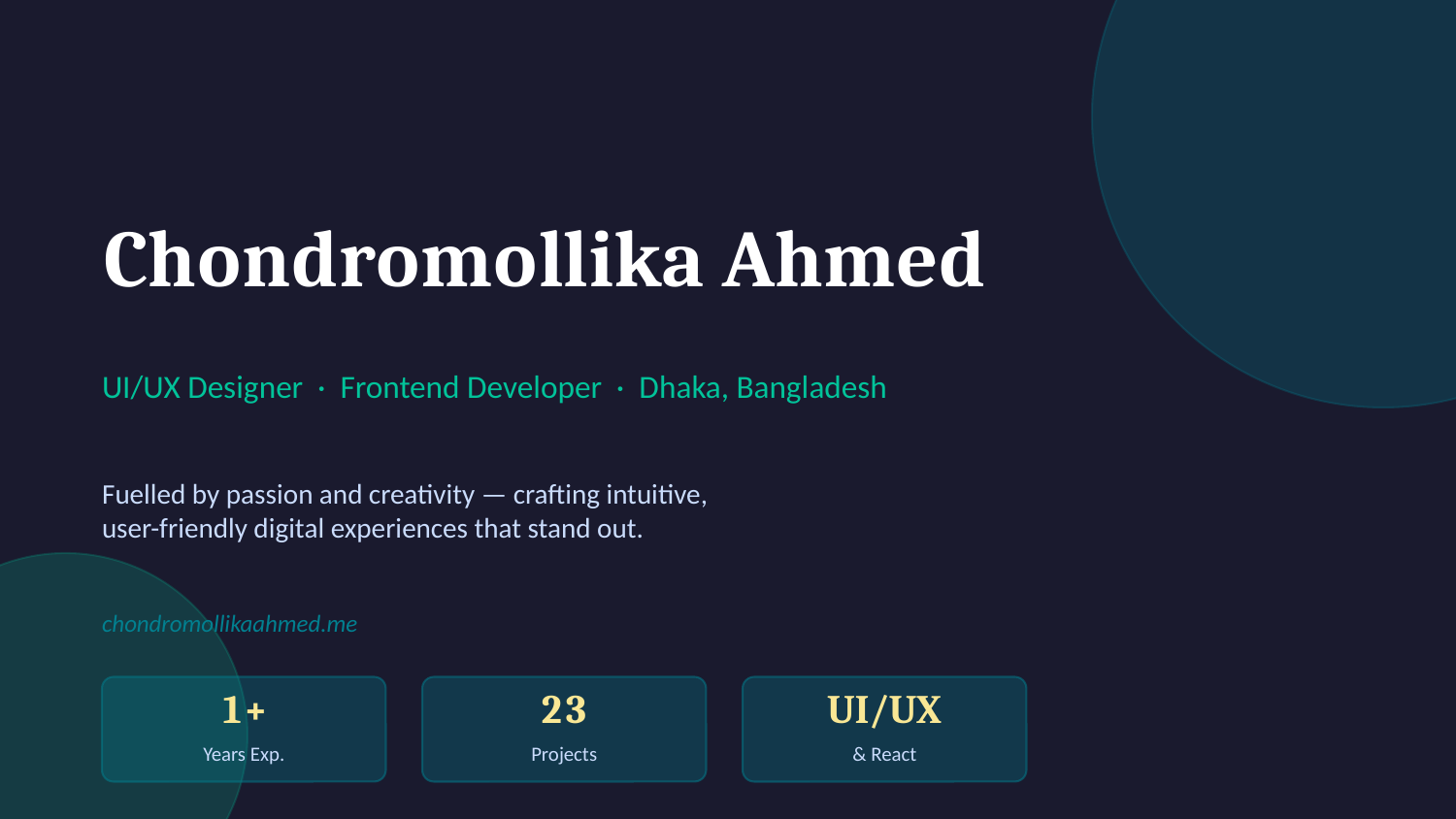

Chondromollika Ahmed
UI/UX Designer  ·  Frontend Developer  ·  Dhaka, Bangladesh
Fuelled by passion and creativity — crafting intuitive,
user-friendly digital experiences that stand out.

chondromollikaahmed.me

1+
23
UI/UX
Years Exp.
Projects
& React